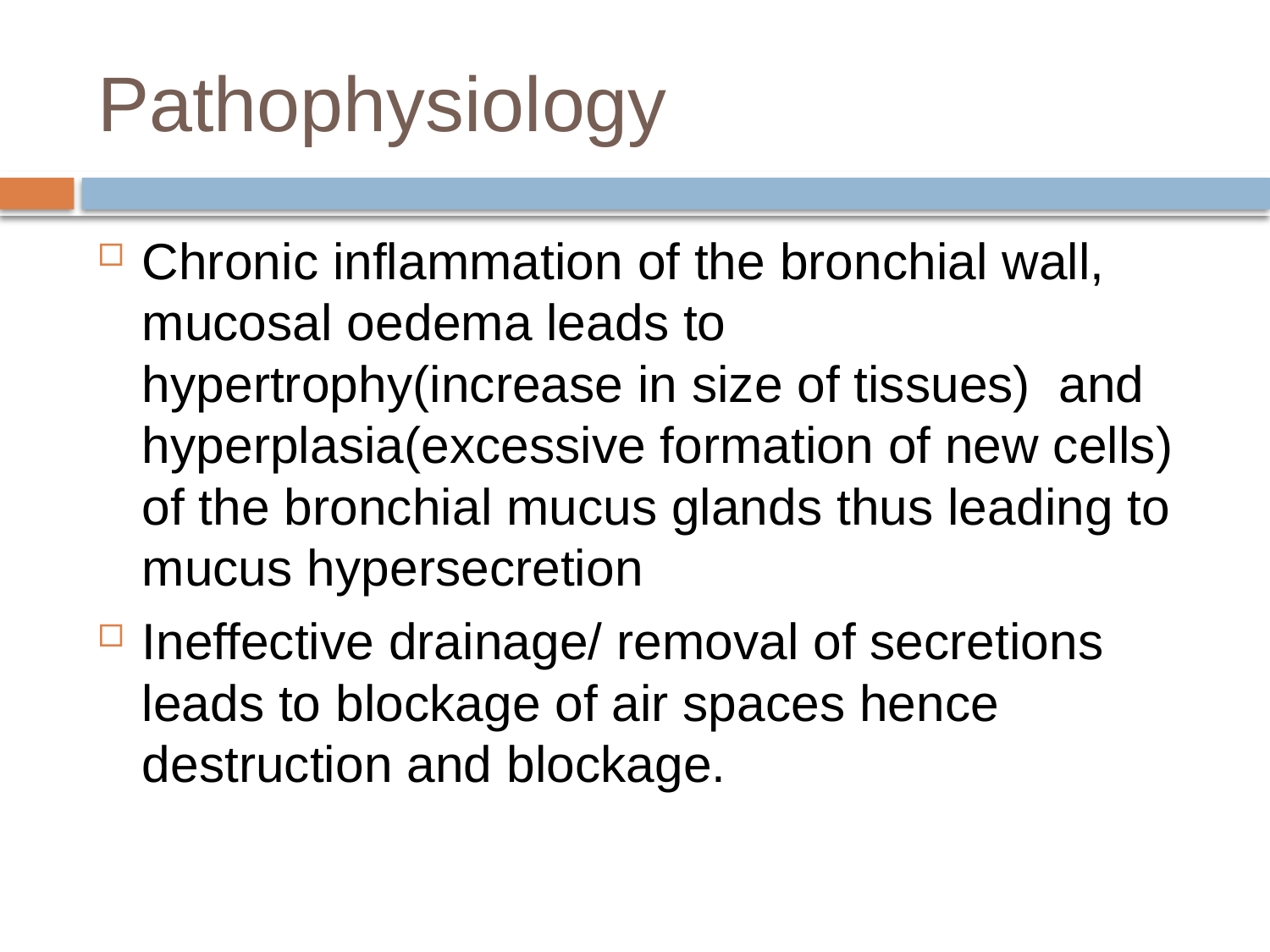

# Pathophysiology
Chronic inflammation of the bronchial wall, mucosal oedema leads to hypertrophy(increase in size of tissues)  and hyperplasia(excessive formation of new cells) of the bronchial mucus glands thus leading to mucus hypersecretion
Ineffective drainage/ removal of secretions leads to blockage of air spaces hence destruction and blockage.